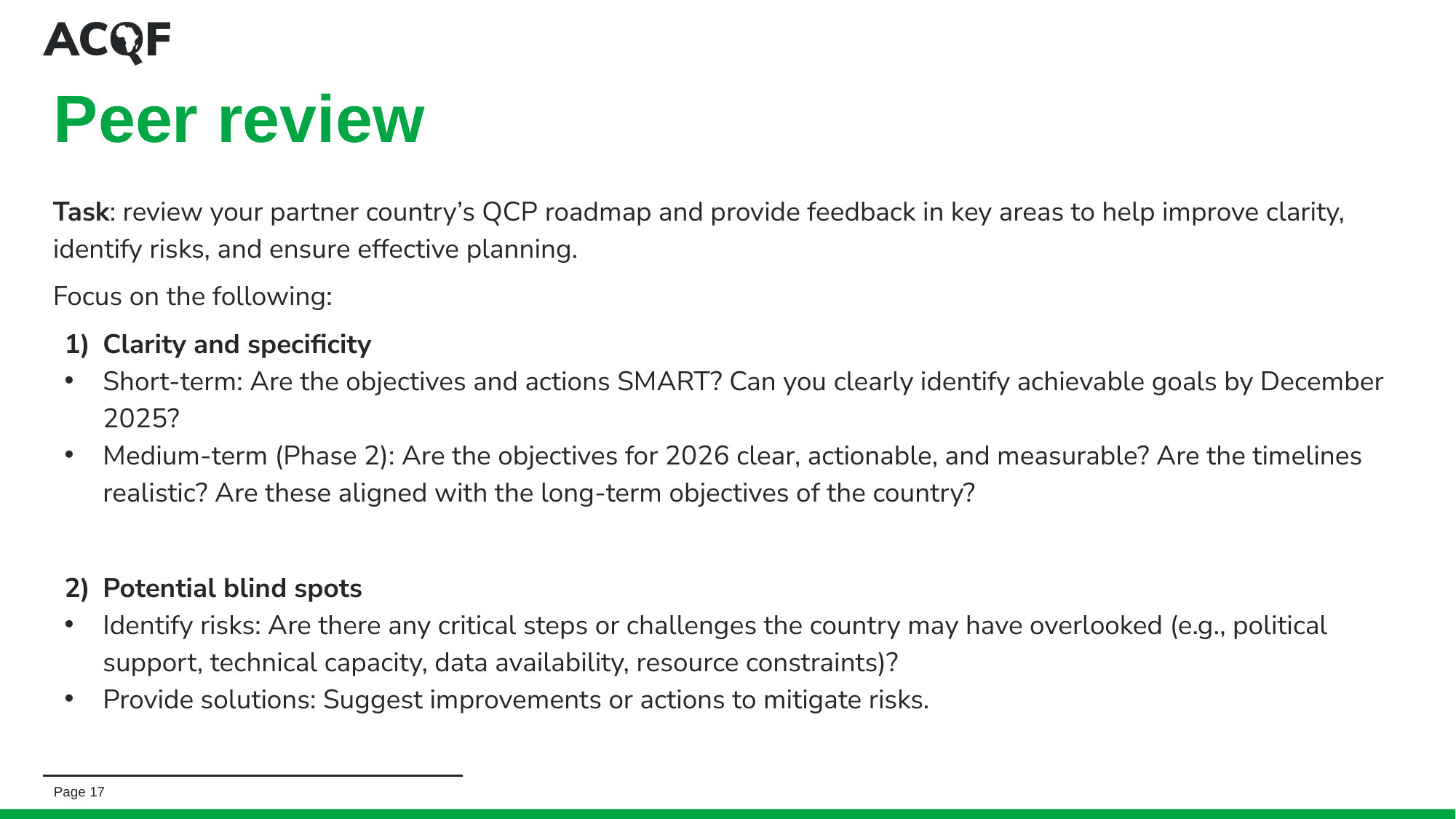

# Peer review
Task: review your partner country’s QCP roadmap and provide feedback in key areas to help improve clarity, identify risks, and ensure effective planning.
Focus on the following:
Clarity and specificity
Short-term: Are the objectives and actions SMART? Can you clearly identify achievable goals by December 2025?
Medium-term (Phase 2): Are the objectives for 2026 clear, actionable, and measurable? Are the timelines realistic? Are these aligned with the long-term objectives of the country?

Potential blind spots
Identify risks: Are there any critical steps or challenges the country may have overlooked (e.g., political support, technical capacity, data availability, resource constraints)?
Provide solutions: Suggest improvements or actions to mitigate risks.
Page 17